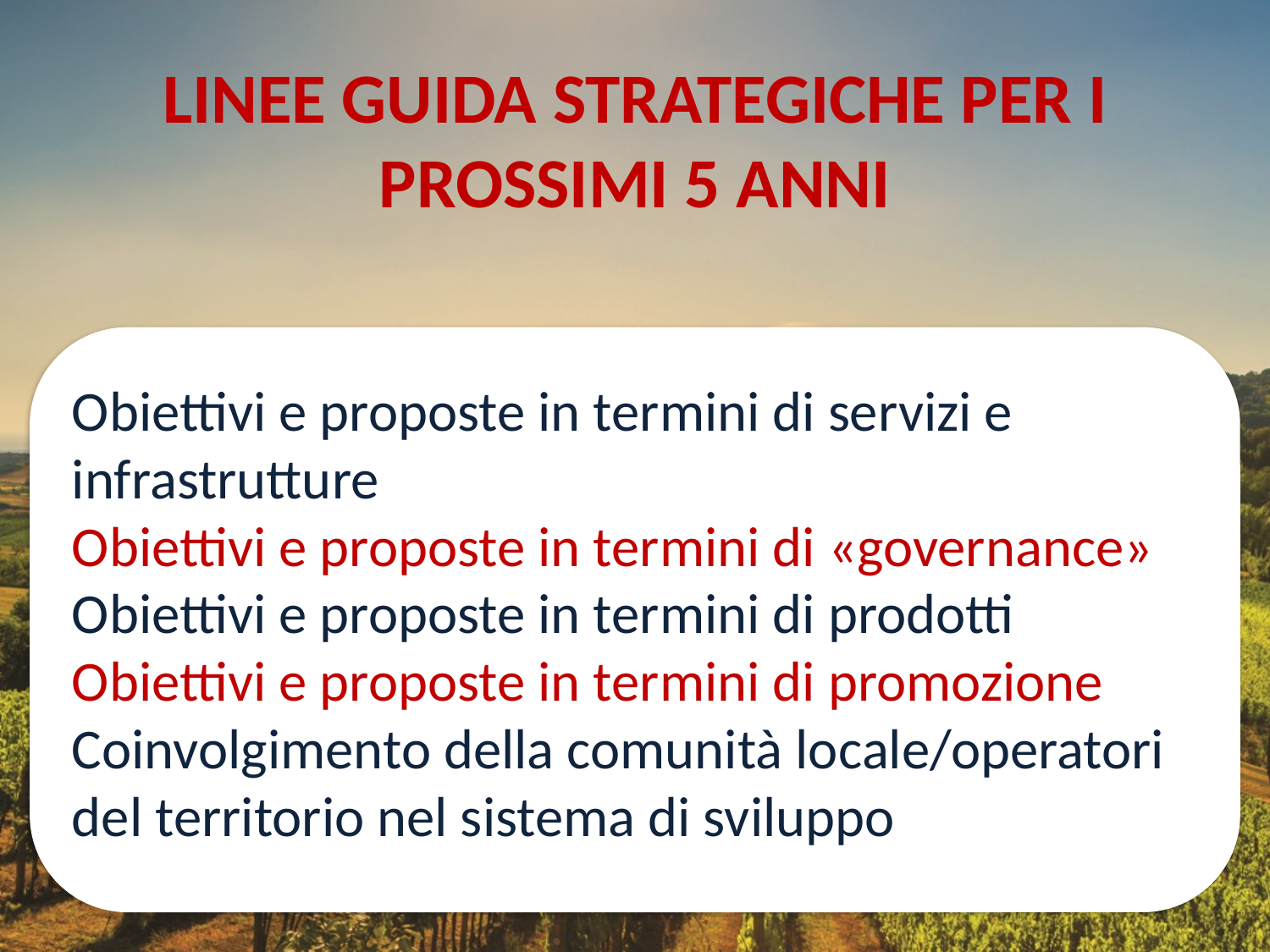

LINEE GUIDA STRATEGICHE PER I PROSSIMI 5 ANNI

Obiettivi e proposte in termini di servizi e infrastrutture
Obiettivi e proposte in termini di «governance»
Obiettivi e proposte in termini di prodotti
Obiettivi e proposte in termini di promozione
Coinvolgimento della comunità locale/operatori del territorio nel sistema di sviluppo